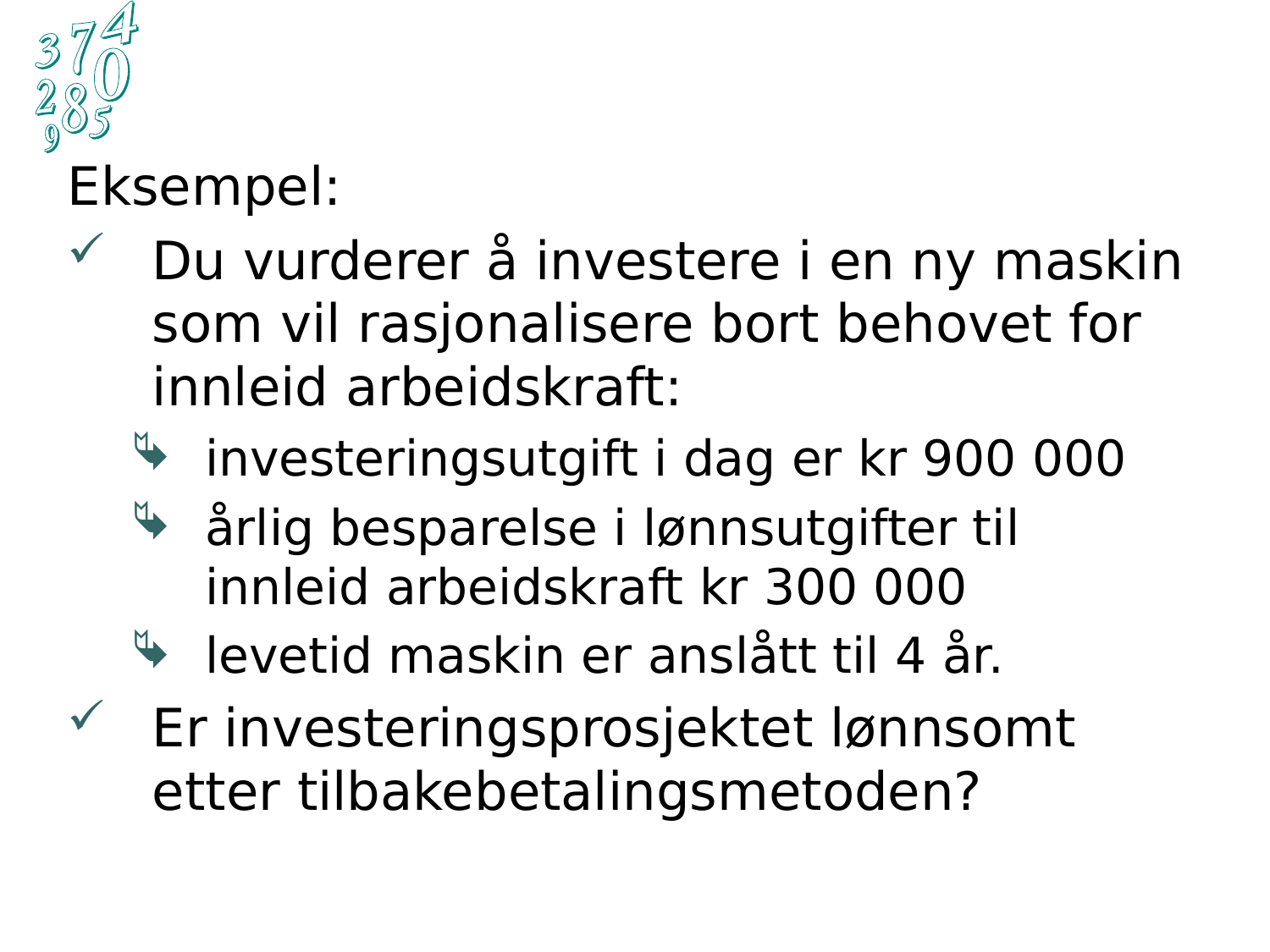

Eksempel:
Du vurderer å investere i en ny maskin som vil rasjonalisere bort behovet for innleid arbeidskraft:
investeringsutgift i dag er kr 900 000
årlig besparelse i lønnsutgifter til innleid arbeidskraft kr 300 000
levetid maskin er anslått til 4 år.
Er investeringsprosjektet lønnsomt etter tilbakebetalingsmetoden?